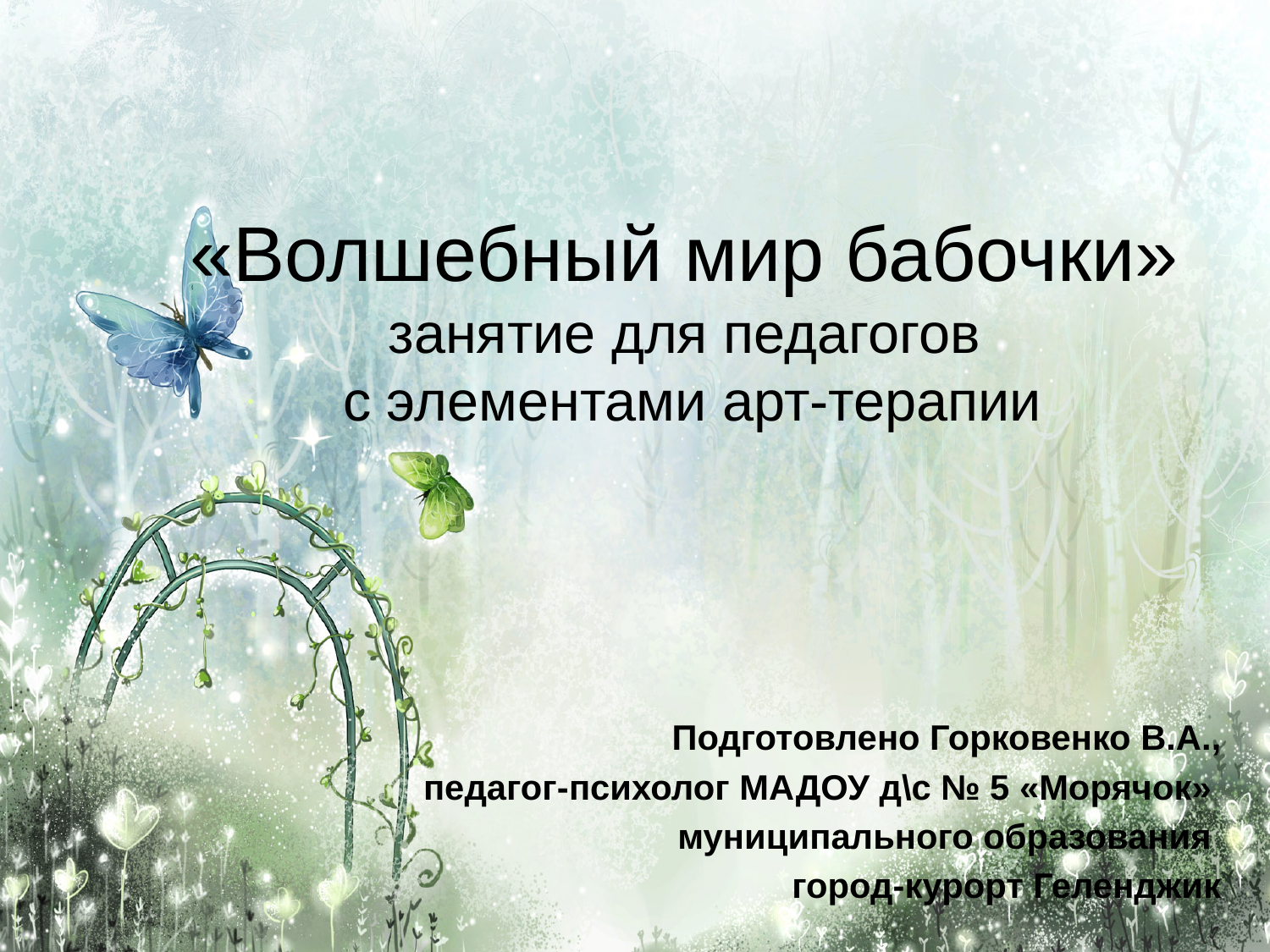

# «Волшебный мир бабочки» занятие для педагогов с элементами арт-терапии
Подготовлено Горковенко В.А.,
 педагог-психолог МАДОУ д\с № 5 «Морячок»
муниципального образования
город-курорт Геленджик